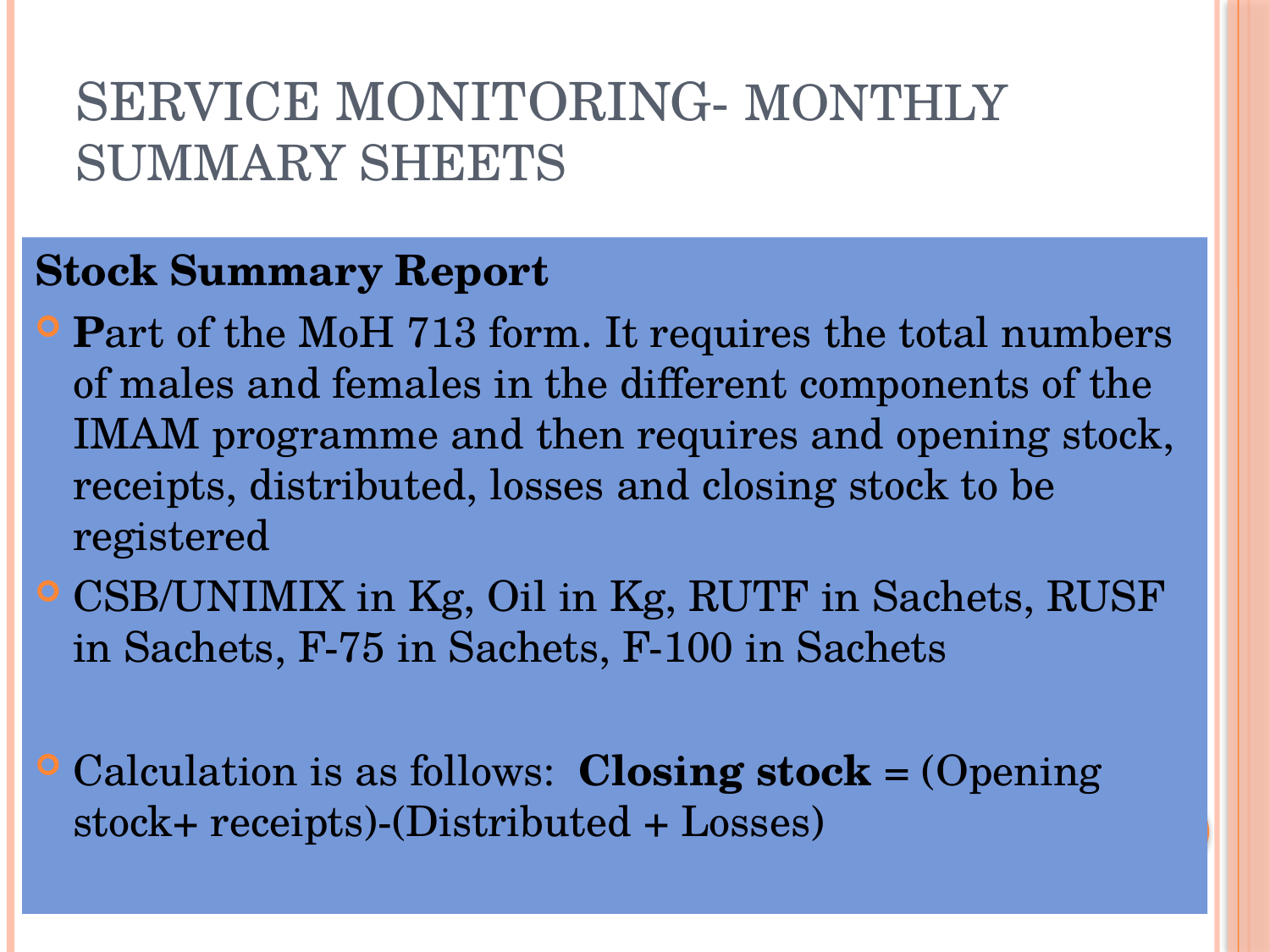

# SERVICE MONITORING- monthly summary sheets
Stock Summary Report
Part of the MoH 713 form. It requires the total numbers of males and females in the different components of the IMAM programme and then requires and opening stock, receipts, distributed, losses and closing stock to be registered
CSB/UNIMIX in Kg, Oil in Kg, RUTF in Sachets, RUSF in Sachets, F-75 in Sachets, F-100 in Sachets

Calculation is as follows:  Closing stock = (Opening stock+ receipts)-(Distributed + Losses)